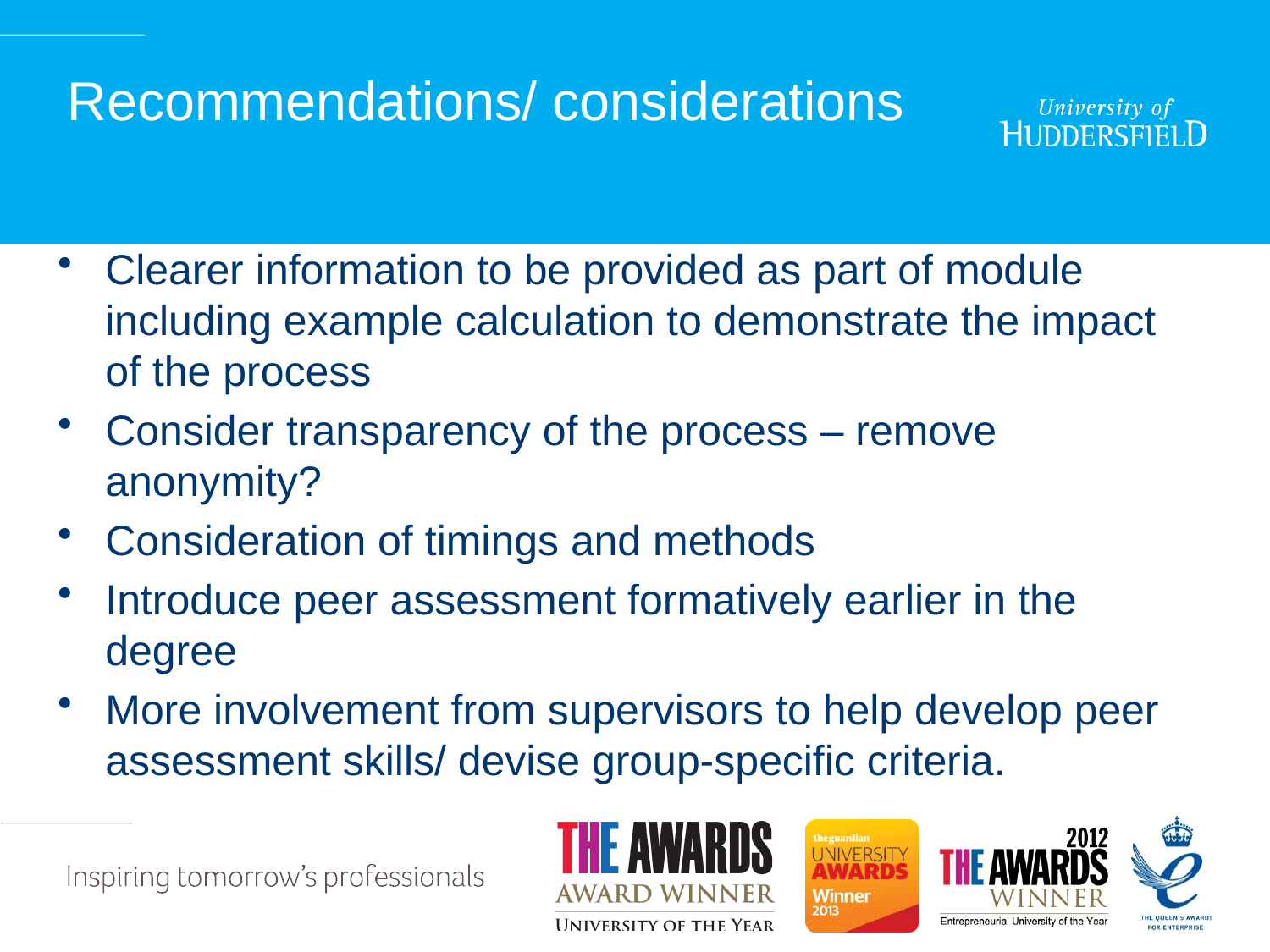

# Recommendations/ considerations
Clearer information to be provided as part of module including example calculation to demonstrate the impact of the process
Consider transparency of the process – remove anonymity?
Consideration of timings and methods
Introduce peer assessment formatively earlier in the degree
More involvement from supervisors to help develop peer assessment skills/ devise group-specific criteria.